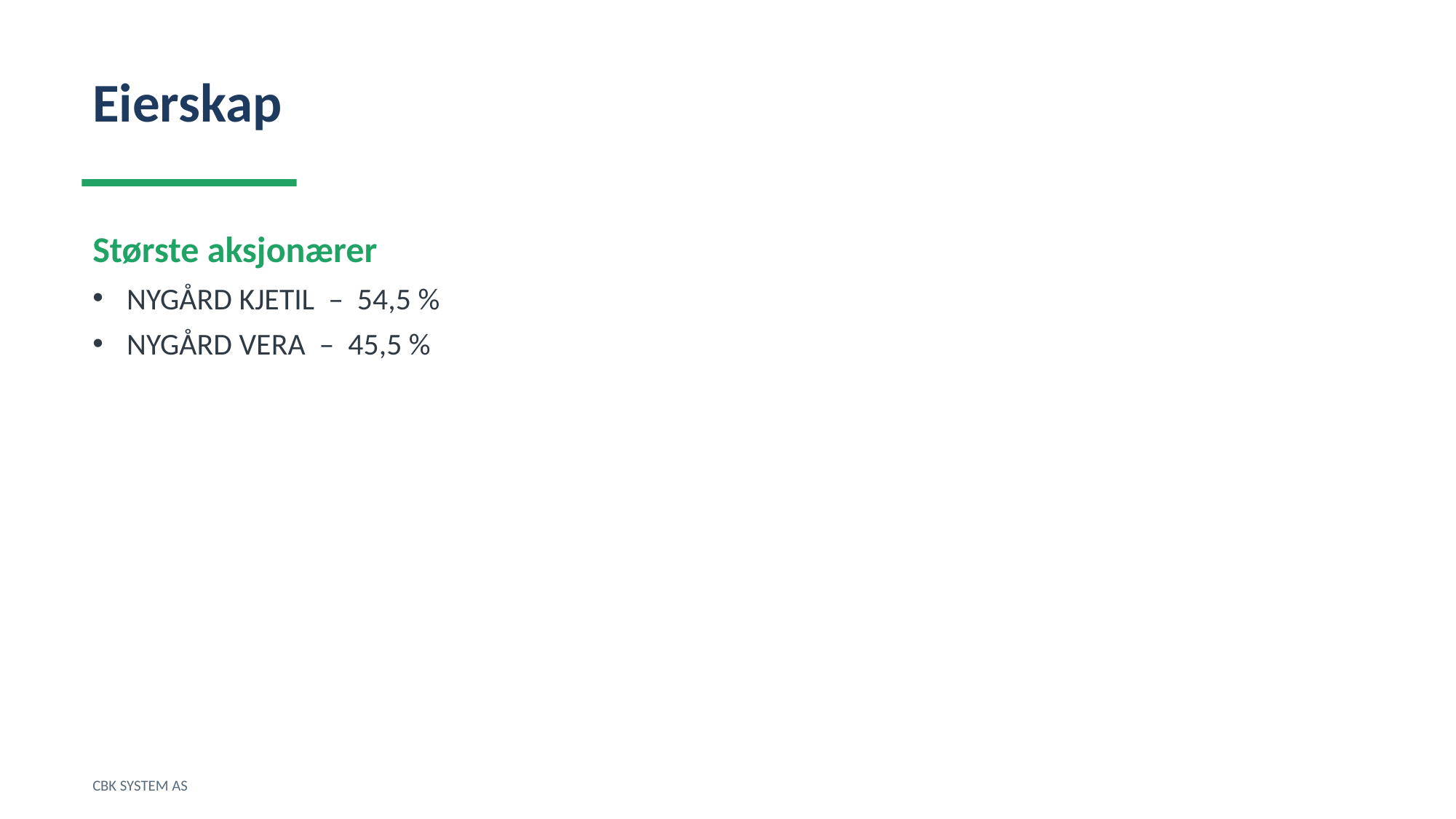

Eierskap

Største aksjonærer
NYGÅRD KJETIL  –  54,5 %
NYGÅRD VERA  –  45,5 %
CBK SYSTEM AS